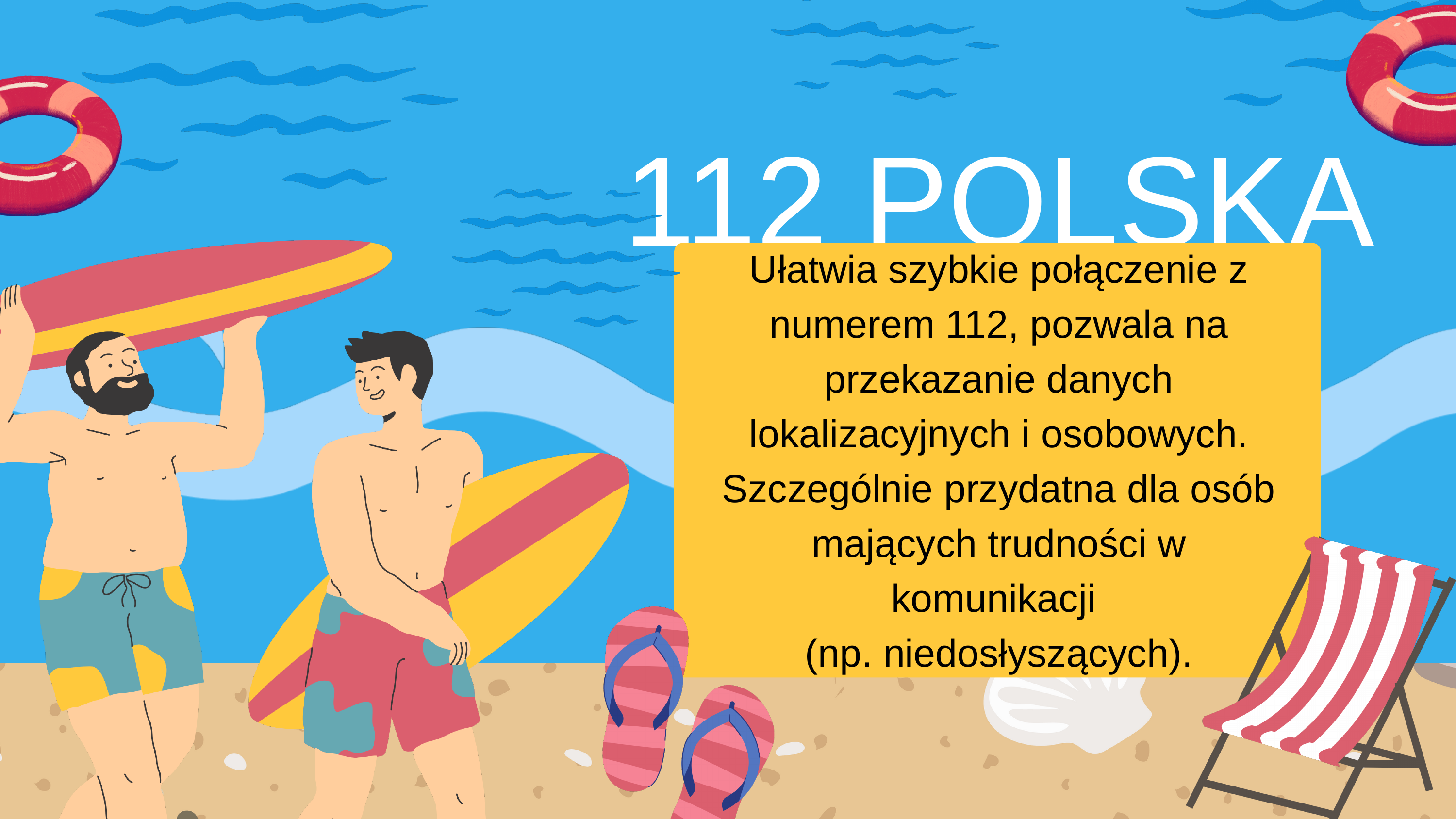

112 POLSKA

Ułatwia szybkie połączenie z numerem 112, pozwala na przekazanie danych lokalizacyjnych i osobowych. Szczególnie przydatna dla osób mających trudności w komunikacji
(np. niedosłyszących).